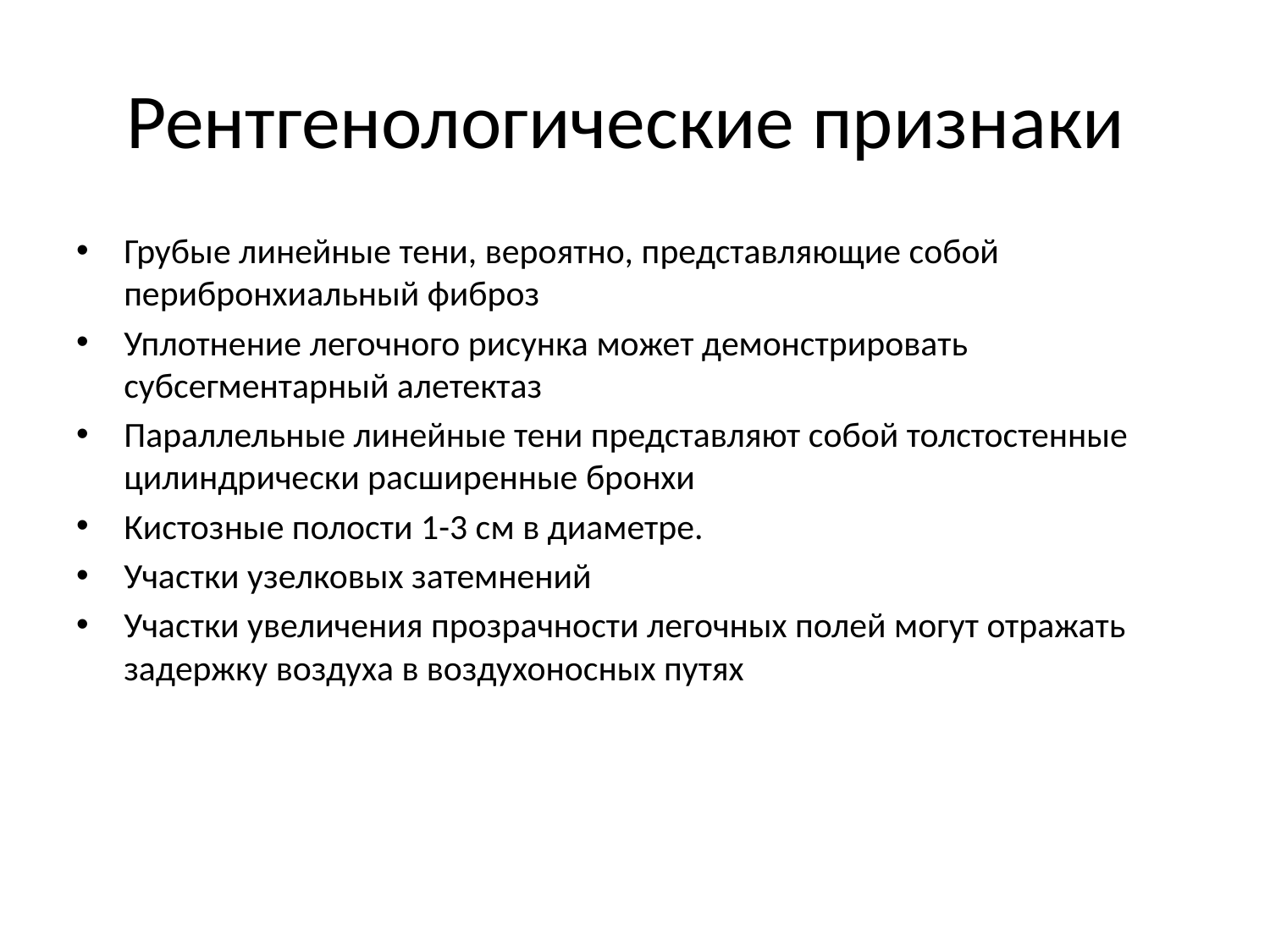

# Рентгенологические признаки
Грубые линейные тени, вероятно, представляющие собой перибронхиальный фиброз
Уплотнение легочного рисунка может демонстрировать субсегментарный алетектаз
Параллельные линейные тени представляют собой толстостенные цилиндрически расширенные бронхи
Кистозные полости 1-3 см в диаметре.
Участки узелковых затемнений
Участки увеличения прозрачности легочных полей могут отражать задержку воздуха в воздухоносных путях